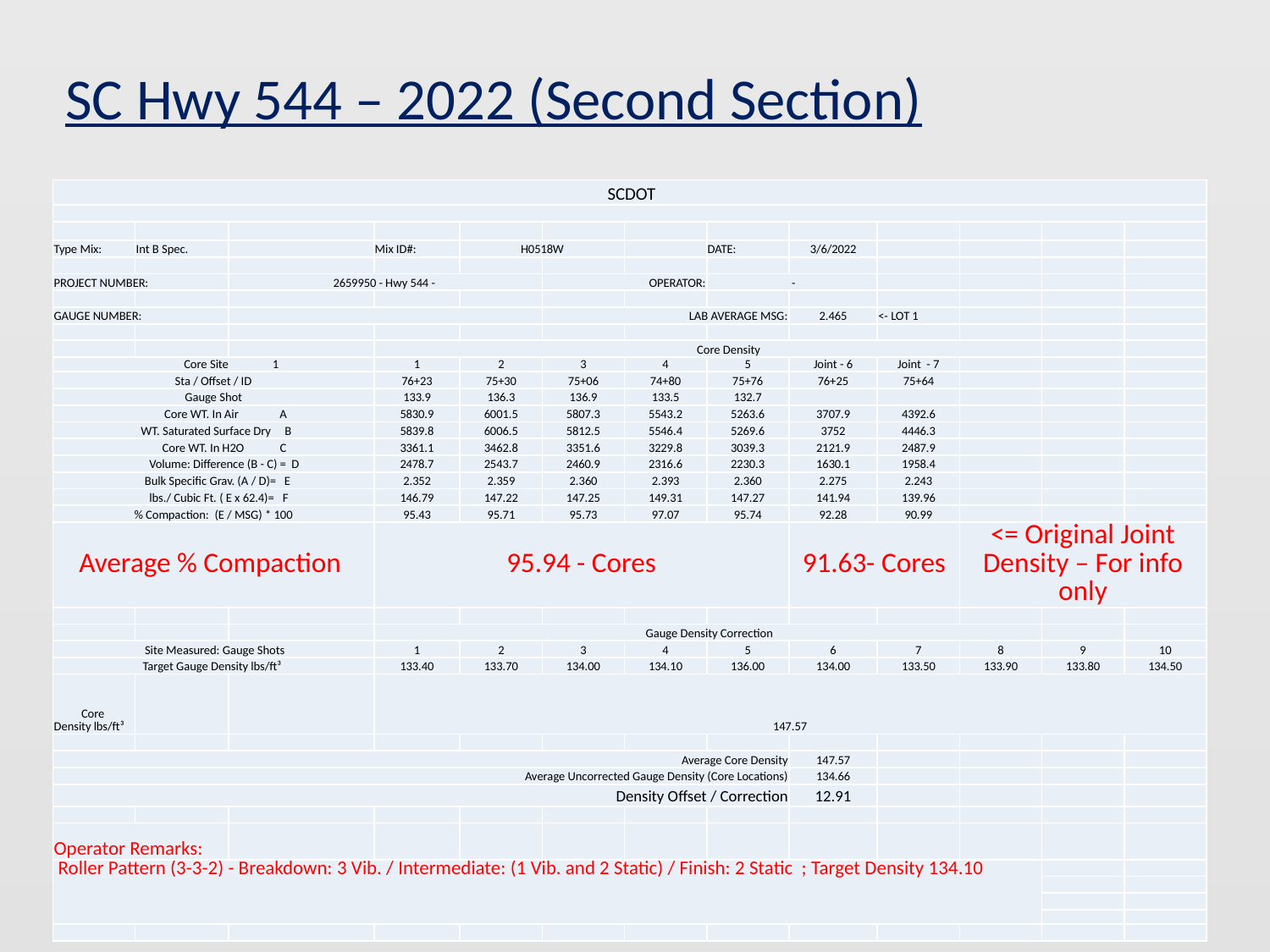

# SC Hwy 544 – 2022 (Second Section)
| SCDOT |  |  |  |  |  |  |  |  |  |  |  |  |
| --- | --- | --- | --- | --- | --- | --- | --- | --- | --- | --- | --- | --- |
|  |  |  |  |  |  |  |  |  |  |  |  |  |
|  |  |  |  |  |  |  |  |  |  |  |  |  |
| Type Mix: | Int B Spec. |  | Mix ID#: | H0518W |  |  | DATE: | 3/6/2022 |  |  |  |  |
|  |  |  |  |  |  |  |  |  |  |  |  |  |
| PROJECT NUMBER: |  | 2659950 - Hwy 544 - |  |  | OPERATOR: |  | - |  |  |  |  |  |
|  |  |  |  |  |  |  |  |  |  |  |  |  |
| GAUGE NUMBER: |  |  |  |  | LAB AVERAGE MSG: |  |  | 2.465 | <- LOT 1 |  |  |  |
|  |  |  |  |  |  |  |  |  |  |  |  |  |
|  |  |  | Core Density |  |  |  |  |  |  |  |  |  |
| Core Site 1 |  |  | 1 | 2 | 3 | 4 | 5 | Joint - 6 | Joint - 7 |  |  |  |
| Sta / Offset / ID |  |  | 76+23 | 75+30 | 75+06 | 74+80 | 75+76 | 76+25 | 75+64 |  |  |  |
| Gauge Shot |  |  | 133.9 | 136.3 | 136.9 | 133.5 | 132.7 |  |  |  |  |  |
| Core WT. In Air A |  |  | 5830.9 | 6001.5 | 5807.3 | 5543.2 | 5263.6 | 3707.9 | 4392.6 |  |  |  |
| WT. Saturated Surface Dry B |  |  | 5839.8 | 6006.5 | 5812.5 | 5546.4 | 5269.6 | 3752 | 4446.3 |  |  |  |
| Core WT. In H2O C |  |  | 3361.1 | 3462.8 | 3351.6 | 3229.8 | 3039.3 | 2121.9 | 2487.9 |  |  |  |
| Volume: Difference (B - C) = D |  |  | 2478.7 | 2543.7 | 2460.9 | 2316.6 | 2230.3 | 1630.1 | 1958.4 |  |  |  |
| Bulk Specific Grav. (A / D)= E |  |  | 2.352 | 2.359 | 2.360 | 2.393 | 2.360 | 2.275 | 2.243 |  |  |  |
| lbs./ Cubic Ft. ( E x 62.4)= F |  |  | 146.79 | 147.22 | 147.25 | 149.31 | 147.27 | 141.94 | 139.96 |  |  |  |
| % Compaction: (E / MSG) \* 100 |  |  | 95.43 | 95.71 | 95.73 | 97.07 | 95.74 | 92.28 | 90.99 |  |  |  |
| Average % Compaction |  |  | 95.94 - Cores |  |  |  |  | 91.63- Cores |  | <= Original Joint Density – For info only |  |  |
|  |  |  |  |  |  |  |  |  |  |  |  |  |
|  |  |  | Gauge Density Correction |  |  |  |  |  |  |  |  |  |
| Site Measured: Gauge Shots |  |  | 1 | 2 | 3 | 4 | 5 | 6 | 7 | 8 | 9 | 10 |
| Target Gauge Density lbs/ft³ |  |  | 133.40 | 133.70 | 134.00 | 134.10 | 136.00 | 134.00 | 133.50 | 133.90 | 133.80 | 134.50 |
| Core Density lbs/ft³ |  |  | 147.57 |  |  |  |  |  |  |  |  |  |
|  |  |  |  |  |  |  |  |  |  |  |  |  |
| Average Core Density |  |  |  |  |  |  |  | 147.57 |  |  |  |  |
| Average Uncorrected Gauge Density (Core Locations) |  |  |  |  |  |  |  | 134.66 |  |  |  |  |
| Density Offset / Correction |  |  |  |  |  |  |  | 12.91 |  |  |  |  |
|  |  |  |  |  |  |  |  |  |  |  |  |  |
| Operator Remarks: |  |  |  |  |  |  |  |  |  |  |  |  |
| Roller Pattern (3-3-2) - Breakdown: 3 Vib. / Intermediate: (1 Vib. and 2 Static) / Finish: 2 Static ; Target Density 134.10 |  |  |  |  |  |  |  |  |  |  |  |  |
|  |  |  |  |  |  |  |  |  |  |  |  |  |
|  |  |  |  |  |  |  |  |  |  |  |  |  |
|  |  |  |  |  |  |  |  |  |  |  |  |  |
|  |  |  |  |  |  |  |  |  |  |  |  |  |